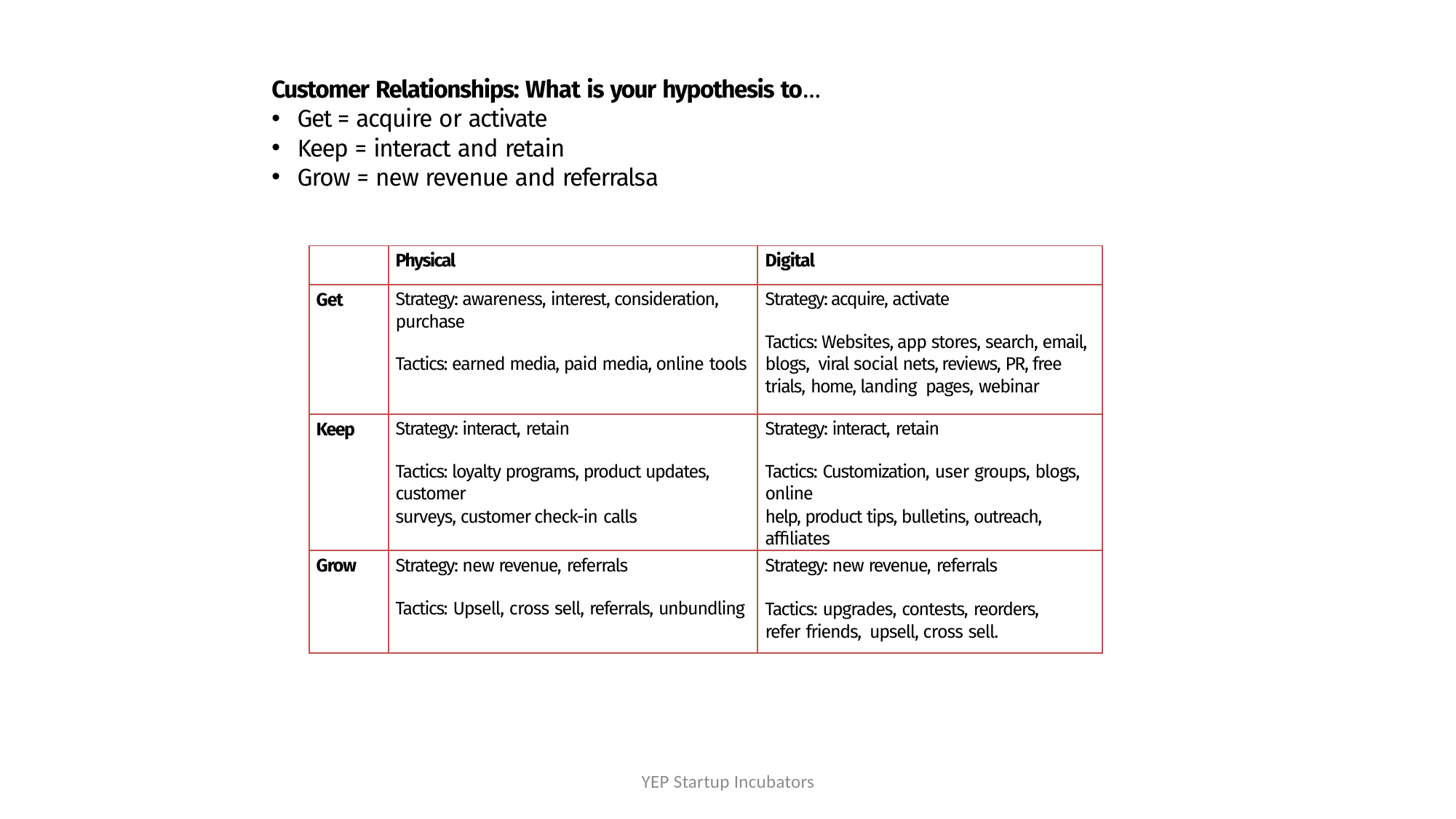

Customer Relationships: What is your hypothesis to…
Get = acquire or activate
Keep = interact and retain
Grow = new revenue and referralsa
|  | Physical | Digital |
| --- | --- | --- |
| Get | Strategy: awareness, interest, consideration, purchase Tactics: earned media, paid media, online tools | Strategy: acquire, activate Tactics: Websites, app stores, search, email, blogs, viral social nets, reviews, PR, free trials, home, landing pages, webinar |
| Keep | Strategy: interact, retain Tactics: loyalty programs, product updates, customer surveys, customer check-in calls | Strategy: interact, retain Tactics: Customization, user groups, blogs, online help, product tips, bulletins, outreach, affiliates |
| Grow | Strategy: new revenue, referrals Tactics: Upsell, cross sell, referrals, unbundling | Strategy: new revenue, referrals Tactics: upgrades, contests, reorders, refer friends, upsell, cross sell. |
YEP Startup Incubators